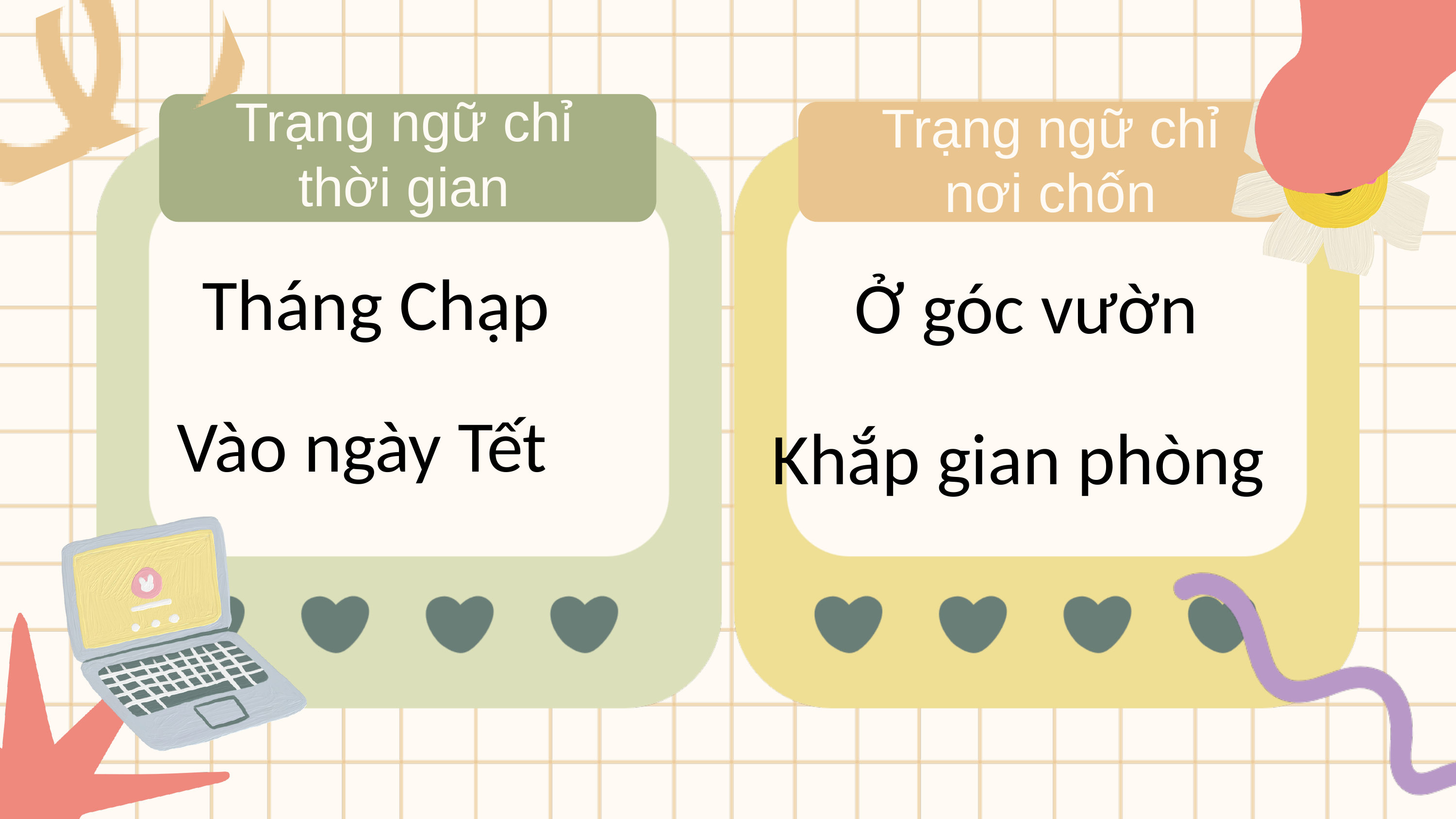

Trạng ngữ chỉ thời gian

Trạng ngữ chỉ nơi chốn

Tháng Chạp
Ở góc vườn
Vào ngày Tết
Khắp gian phòng